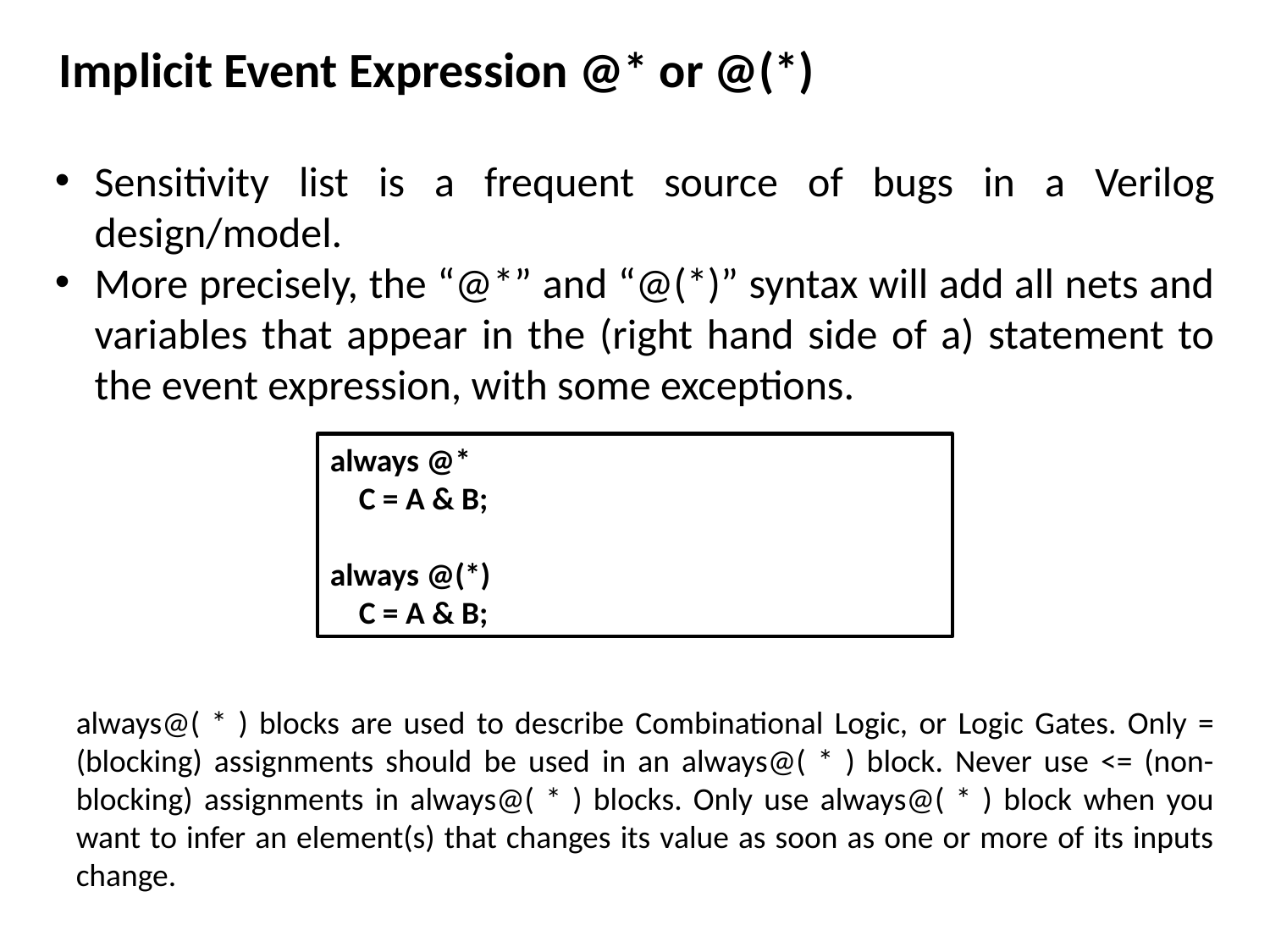

Implicit Event Expression @* or @(*)
Sensitivity list is a frequent source of bugs in a Verilog design/model.
More precisely, the “@*” and “@(*)” syntax will add all nets and variables that appear in the (right hand side of a) statement to the event expression, with some exceptions.
always @*
    C = A & B;

always @(*)
    C = A & B;
always@( * ) blocks are used to describe Combinational Logic, or Logic Gates. Only = (blocking) assignments should be used in an always@( * ) block. Never use <= (non-blocking) assignments in always@( * ) blocks. Only use always@( * ) block when you want to infer an element(s) that changes its value as soon as one or more of its inputs change.